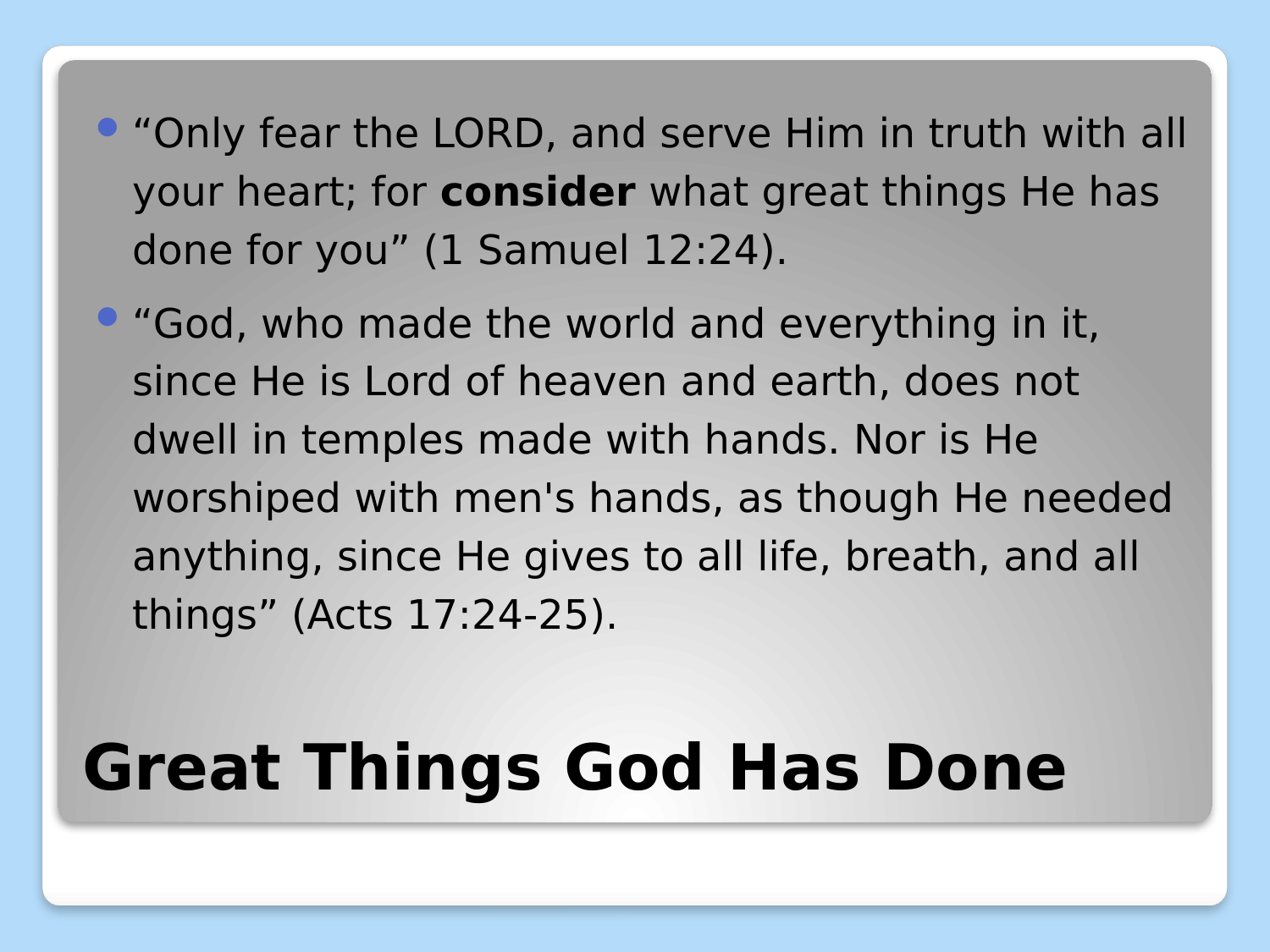

“Only fear the LORD, and serve Him in truth with all your heart; for consider what great things He has done for you” (1 Samuel 12:24).
“God, who made the world and everything in it, since He is Lord of heaven and earth, does not dwell in temples made with hands. Nor is He worshiped with men's hands, as though He needed anything, since He gives to all life, breath, and all things” (Acts 17:24-25).
# Great Things God Has Done